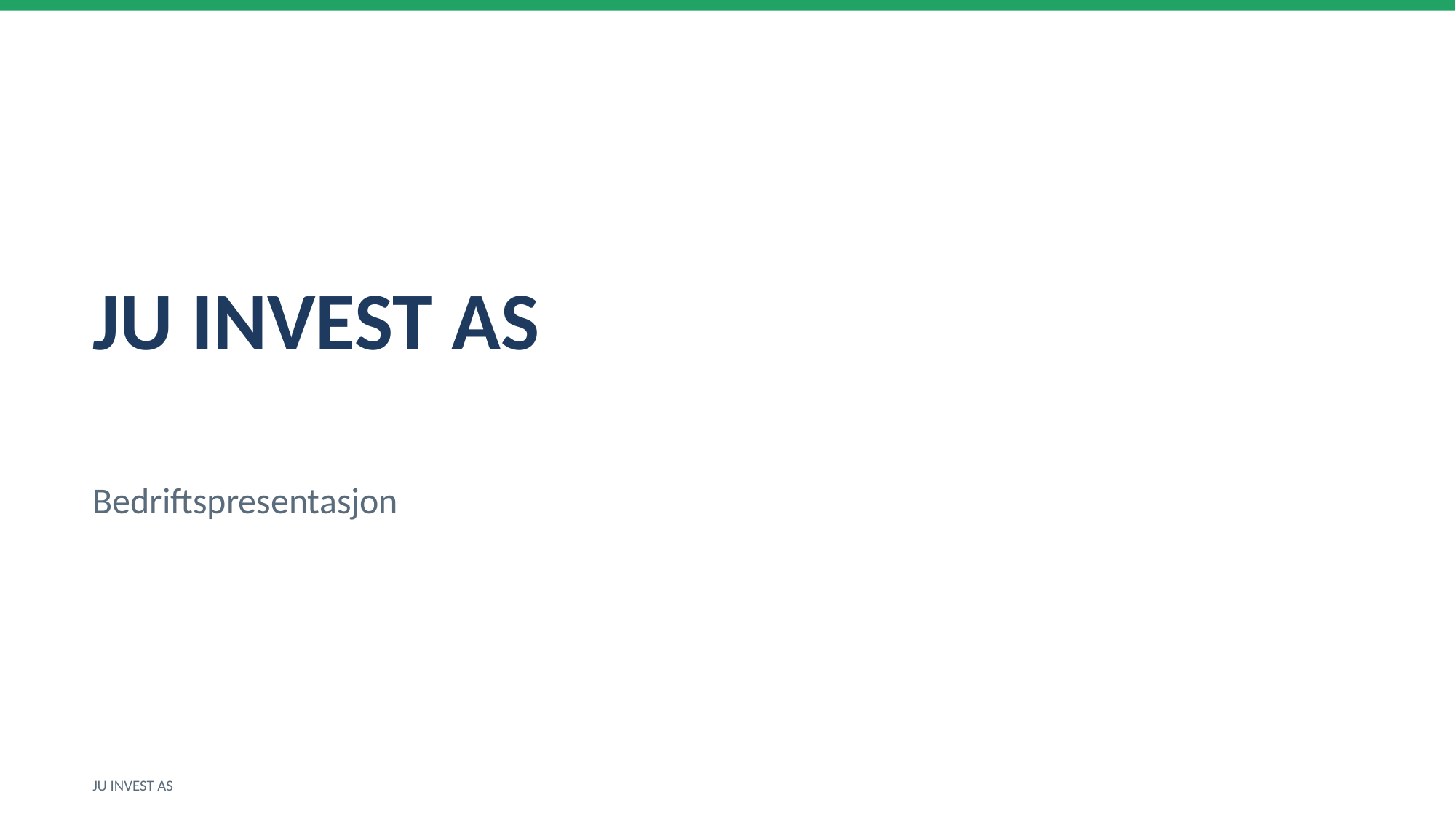

JU INVEST AS
Bedriftspresentasjon
JU INVEST AS